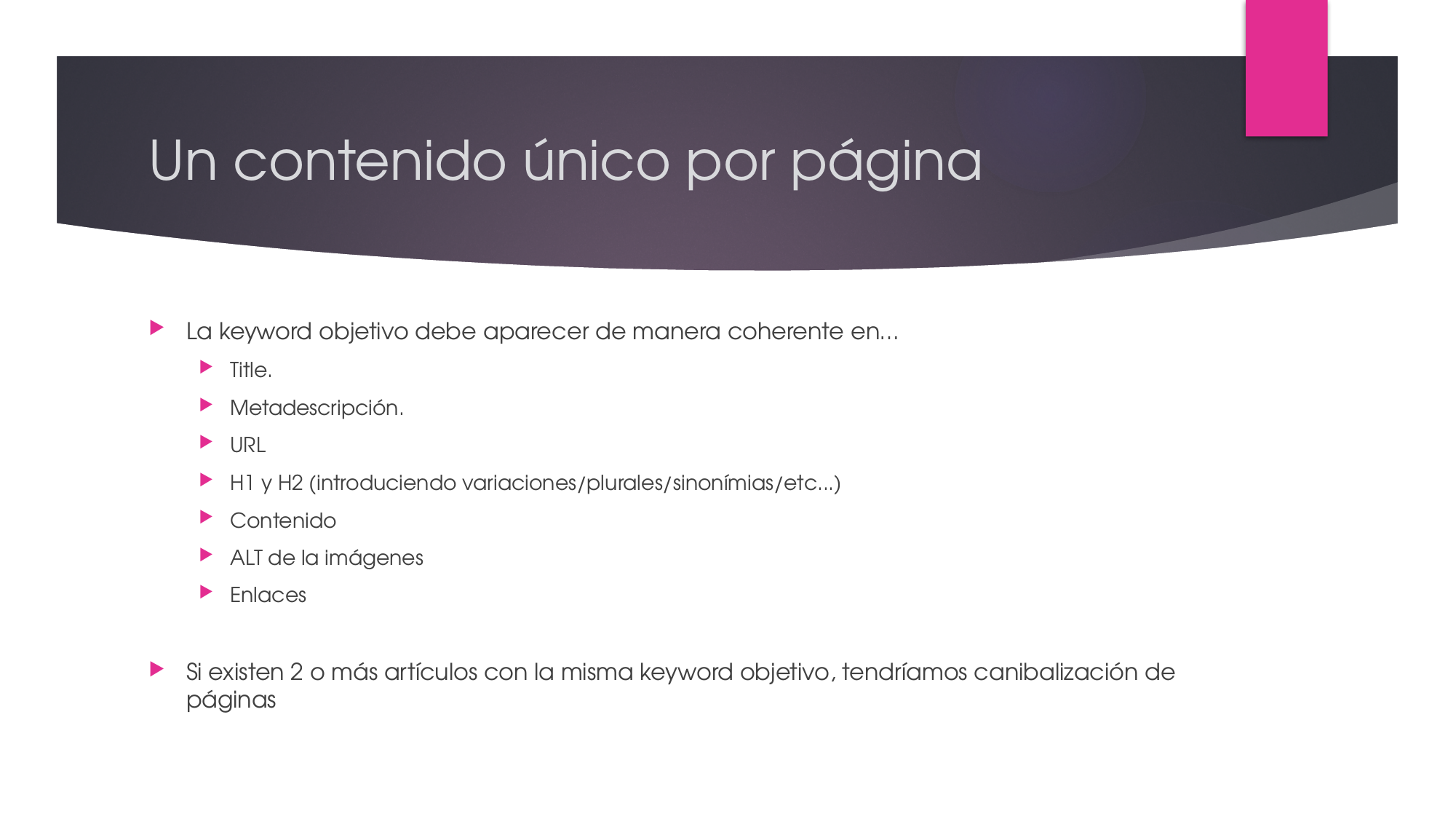

# Un contenido único por página
La keyword objetivo debe aparecer de manera coherente en…
Title.
Metadescripción.
URL
H1 y H2 (introduciendo variaciones/plurales/sinonímias/etc...)
Contenido
ALT de la imágenes
Enlaces

Si existen 2 o más artículos con la misma keyword objetivo, tendríamos canibalización de páginas